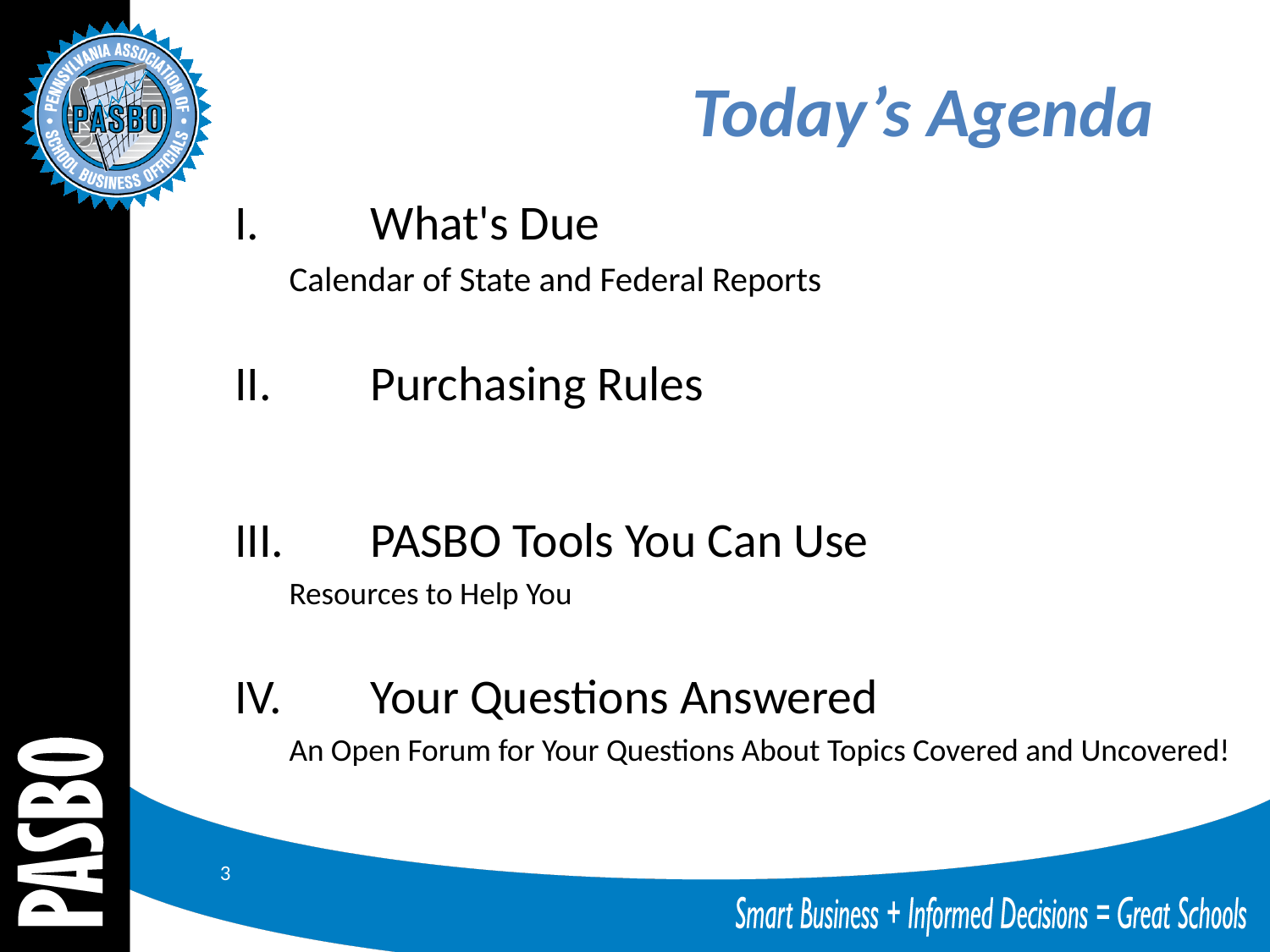

# Today’s Agenda
What's Due
Calendar of State and Federal Reports

Purchasing Rules

PASBO Tools You Can Use
Resources to Help You

Your Questions Answered
An Open Forum for Your Questions About Topics Covered and Uncovered!

3